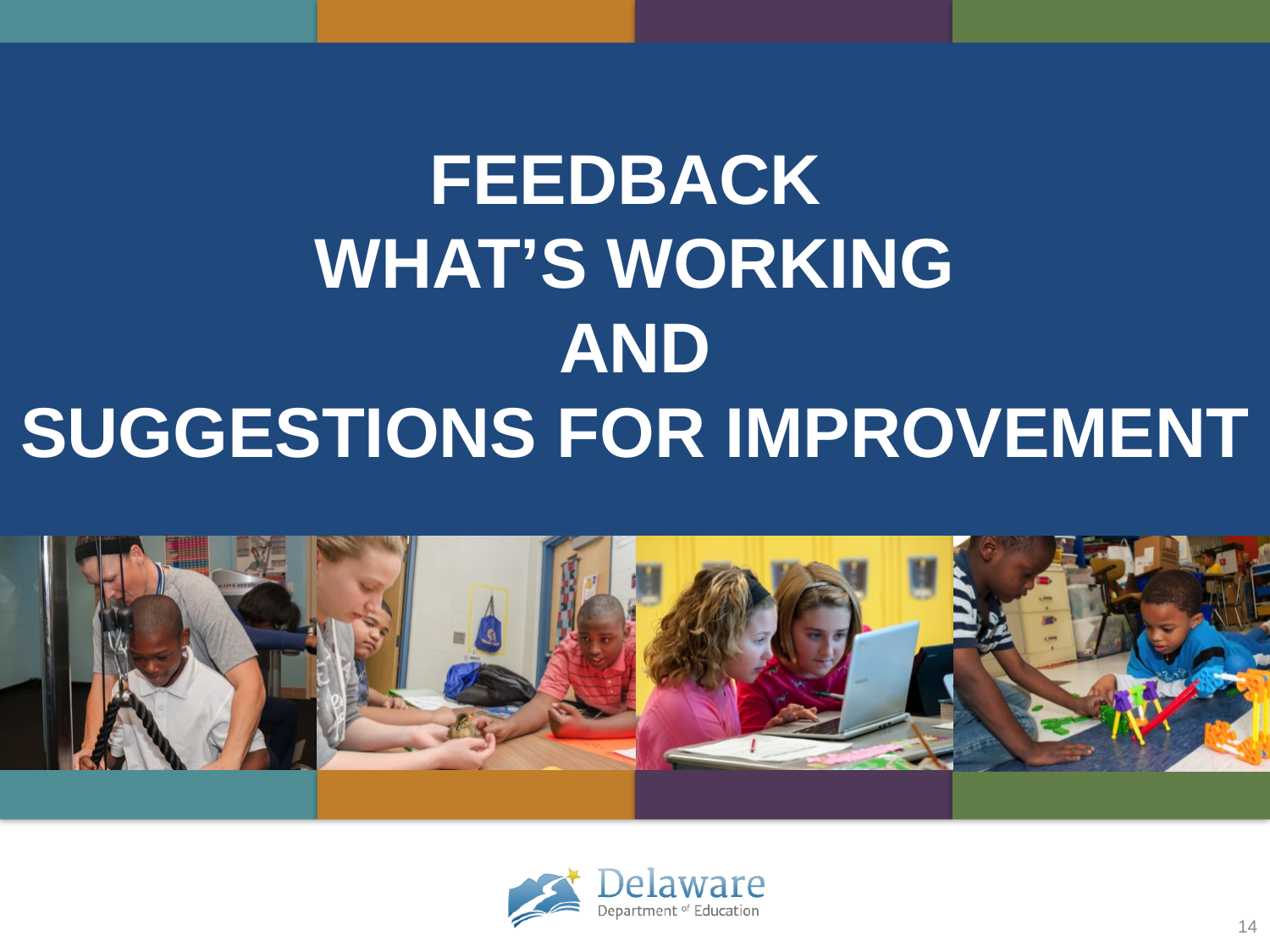

# Feedback what’s working and Suggestions for Improvement

14